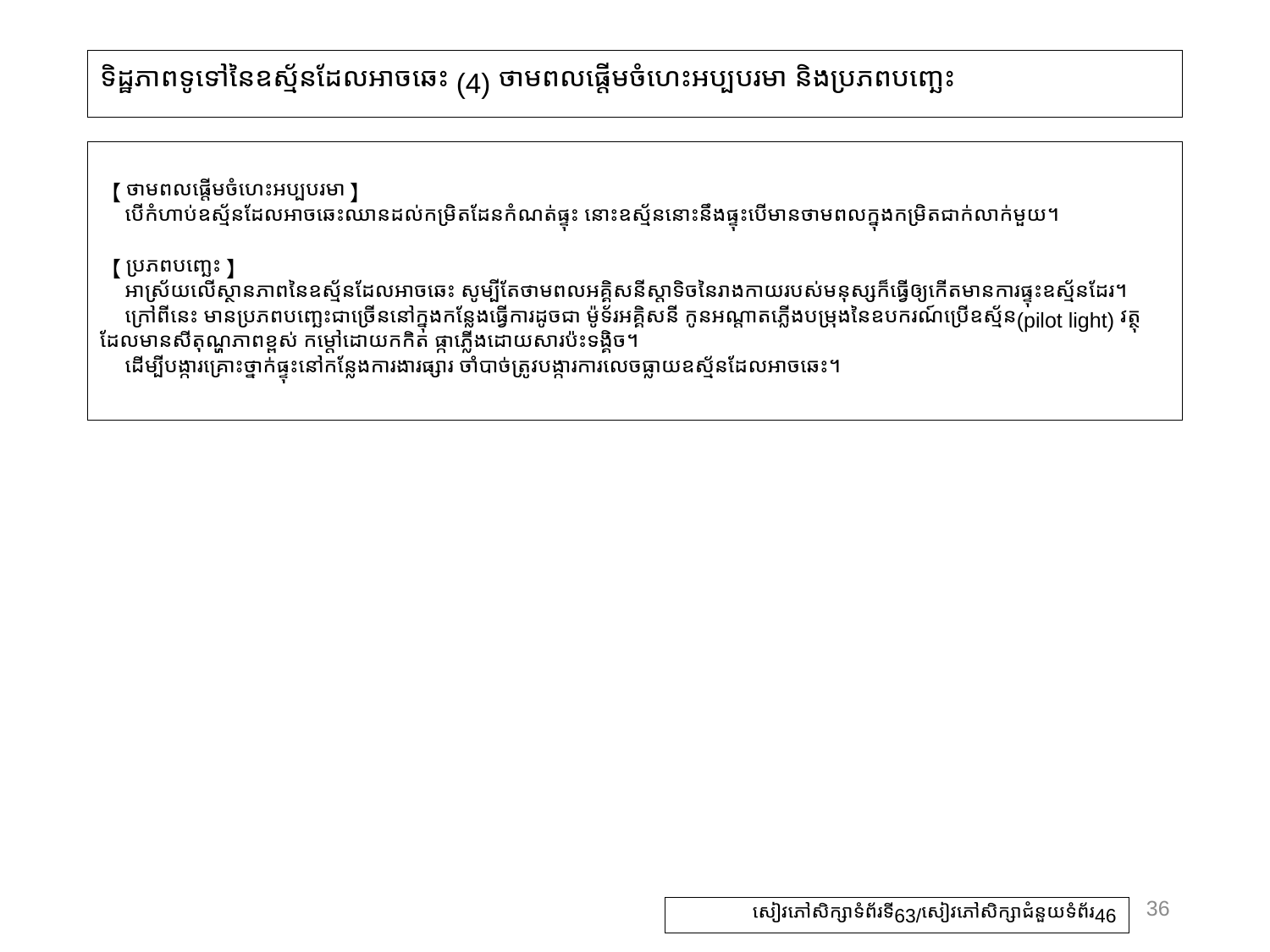

# ទិដ្ឋភាពទូទៅនៃឧស្ម័នដែលអាចឆេះ (4) ថាមពលផ្តើមចំហេះអប្បបរមា និងប្រភពបញ្ឆេះ
【ថាមពលផ្តើមចំហេះអប្បបរមា】
បើកំហាប់ឧស្ម័នដែលអាចឆេះឈានដល់កម្រិតដែនកំណត់ផ្ទុះ នោះឧស្ម័ននោះនឹងផ្ទុះបើមានថាមពលក្នុងកម្រិតជាក់លាក់មួយ។

【ប្រភពបញ្ឆេះ】
អាស្រ័យលើស្ថានភាពនៃឧស្ម័នដែលអាចឆេះ សូម្បីតែថាមពលអគ្គិសនីស្តាទិចនៃរាងកាយរបស់មនុស្សក៏ធ្វើឲ្យកើតមានការផ្ទុះឧស្ម័នដែរ។
ក្រៅពីនេះ មានប្រភពបញ្ឆេះជាច្រើននៅក្នុងកន្លែងធ្វើការដូចជា ម៉ូទ័រអគ្គិសនី កូនអណ្តាតភ្លើងបម្រុងនៃឧបករណ៍ប្រើឧស្ម័ន(pilot light) វត្ថុដែលមានសីតុណ្ហភាពខ្ពស់ កម្តៅដោយកកិត ផ្កាភ្លើងដោយសារប៉ះទង្គិច។
ដើម្បីបង្ការគ្រោះថ្នាក់ផ្ទុះនៅកន្លែងការងារផ្សារ ចាំបាច់ត្រូវបង្ការការលេចធ្លាយឧស្ម័នដែលអាចឆេះ។
36
សៀវភៅសិក្សាទំព័រទី63/សៀវភៅសិក្សាជំនួយទំព័រ46